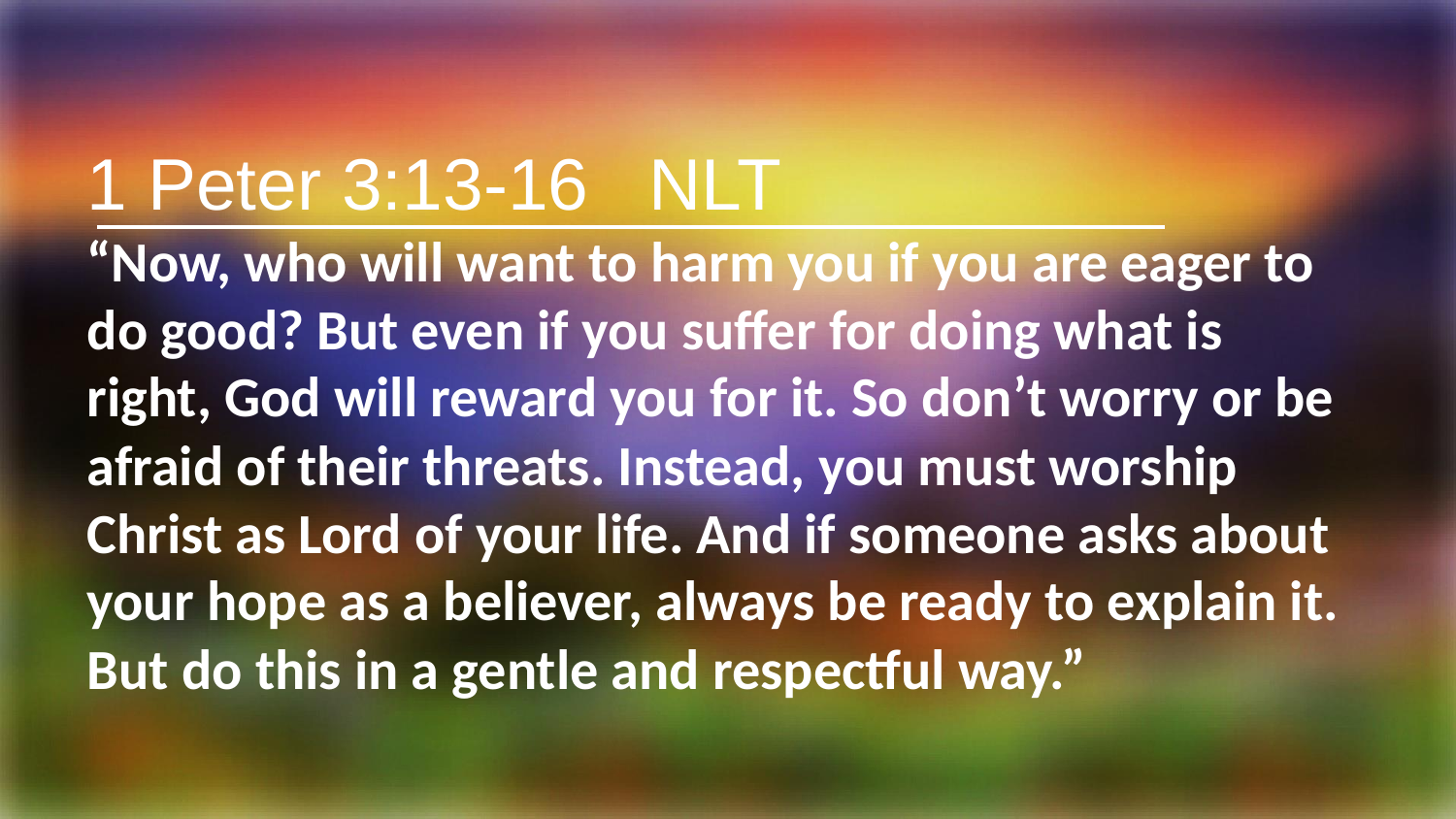

1 Peter 3:13-16   NLT
“Now, who will want to harm you if you are eager to do good? But even if you suffer for doing what is right, God will reward you for it. So don’t worry or be afraid of their threats. Instead, you must worship Christ as Lord of your life. And if someone asks about your hope as a believer, always be ready to explain it. But do this in a gentle and respectful way.”